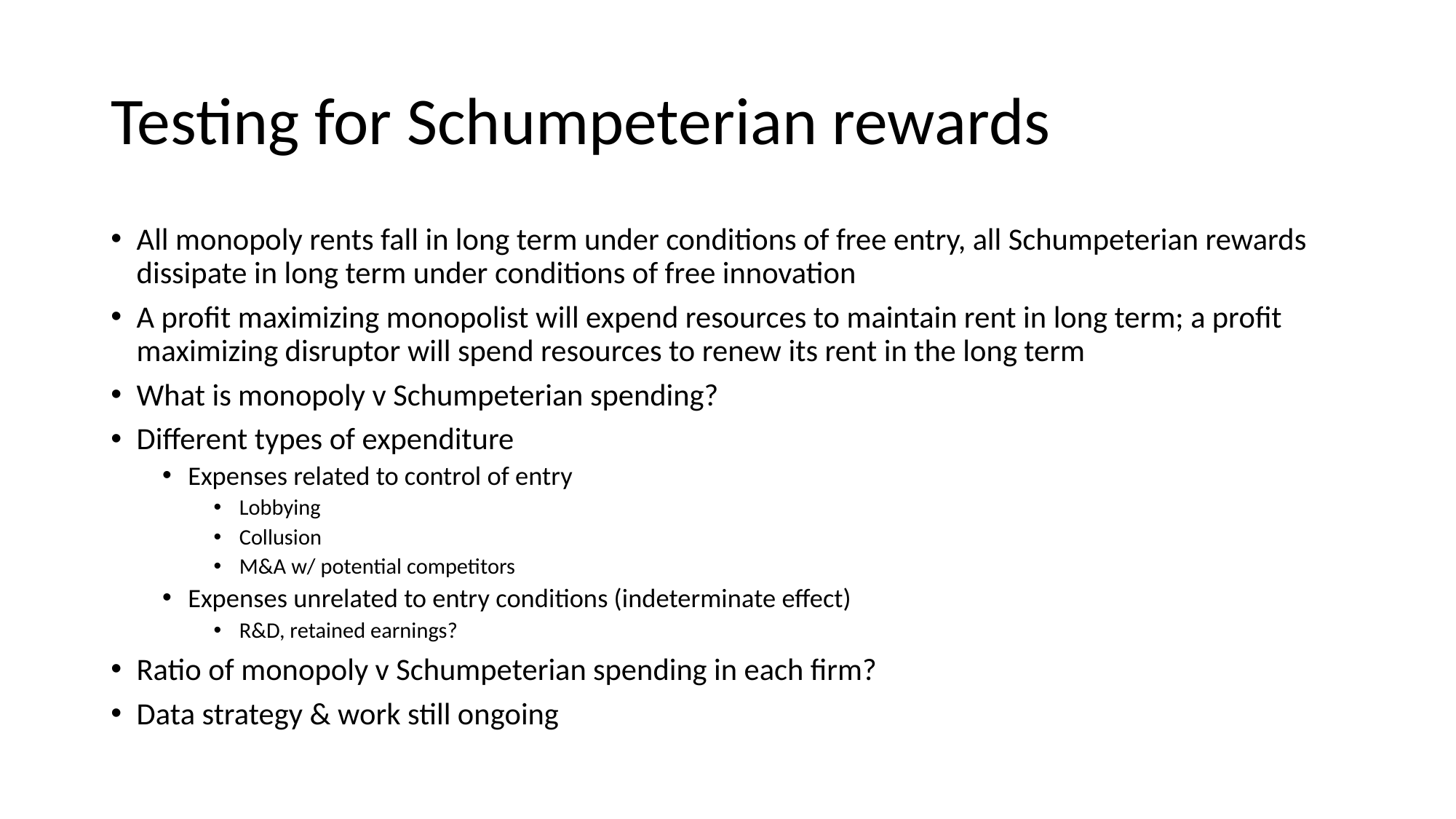

# Testing for Schumpeterian rewards
All monopoly rents fall in long term under conditions of free entry, all Schumpeterian rewards dissipate in long term under conditions of free innovation
A profit maximizing monopolist will expend resources to maintain rent in long term; a profit maximizing disruptor will spend resources to renew its rent in the long term
What is monopoly v Schumpeterian spending?
Different types of expenditure
Expenses related to control of entry
Lobbying
Collusion
M&A w/ potential competitors
Expenses unrelated to entry conditions (indeterminate effect)
R&D, retained earnings?
Ratio of monopoly v Schumpeterian spending in each firm?
Data strategy & work still ongoing